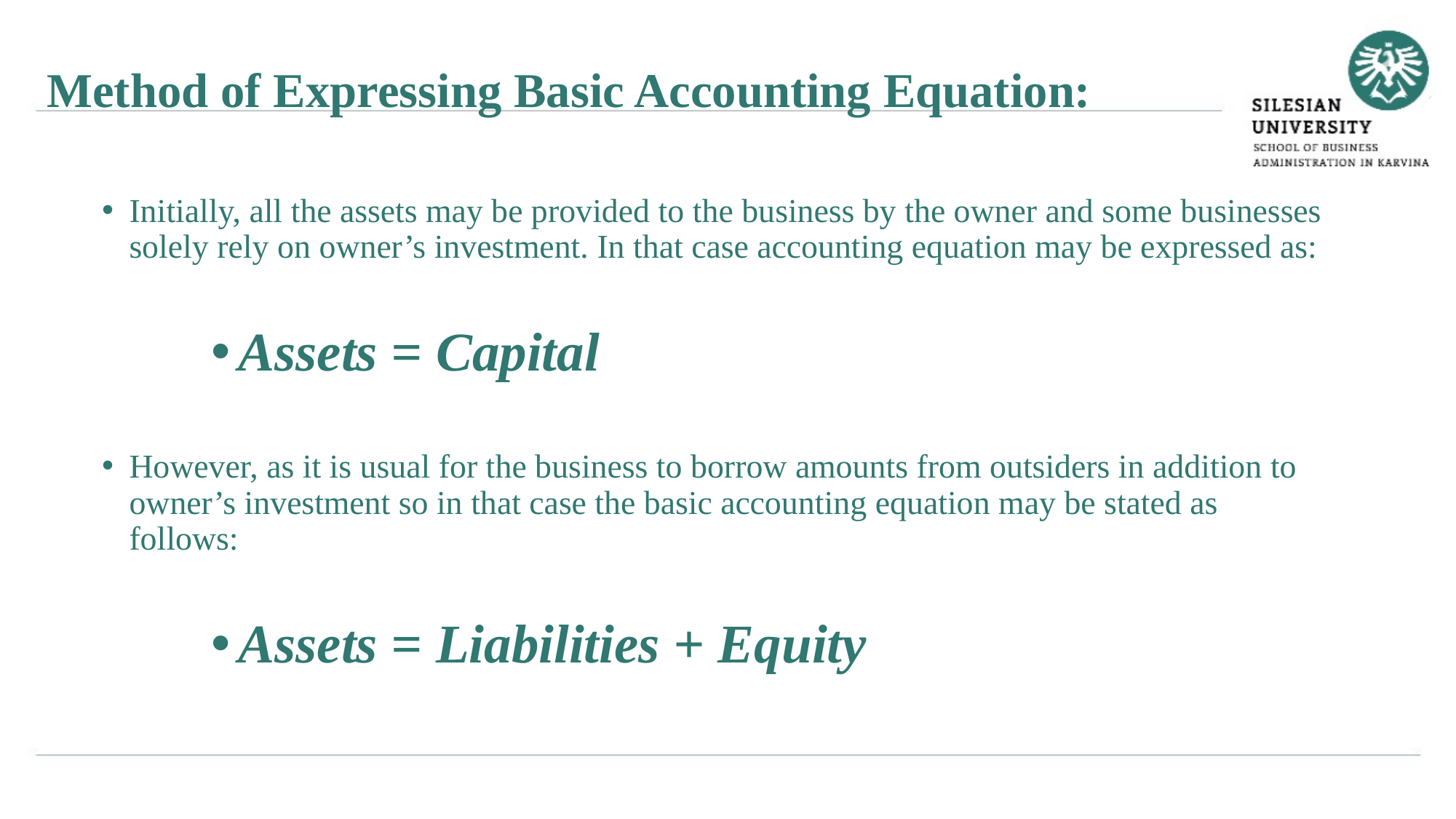

Method of Expressing Basic Accounting Equation:
Initially, all the assets may be provided to the business by the owner and some businesses solely rely on owner’s investment. In that case accounting equation may be expressed as:

Assets = Capital

However, as it is usual for the business to borrow amounts from outsiders in addition to owner’s investment so in that case the basic accounting equation may be stated as follows:

Assets = Liabilities + Equity